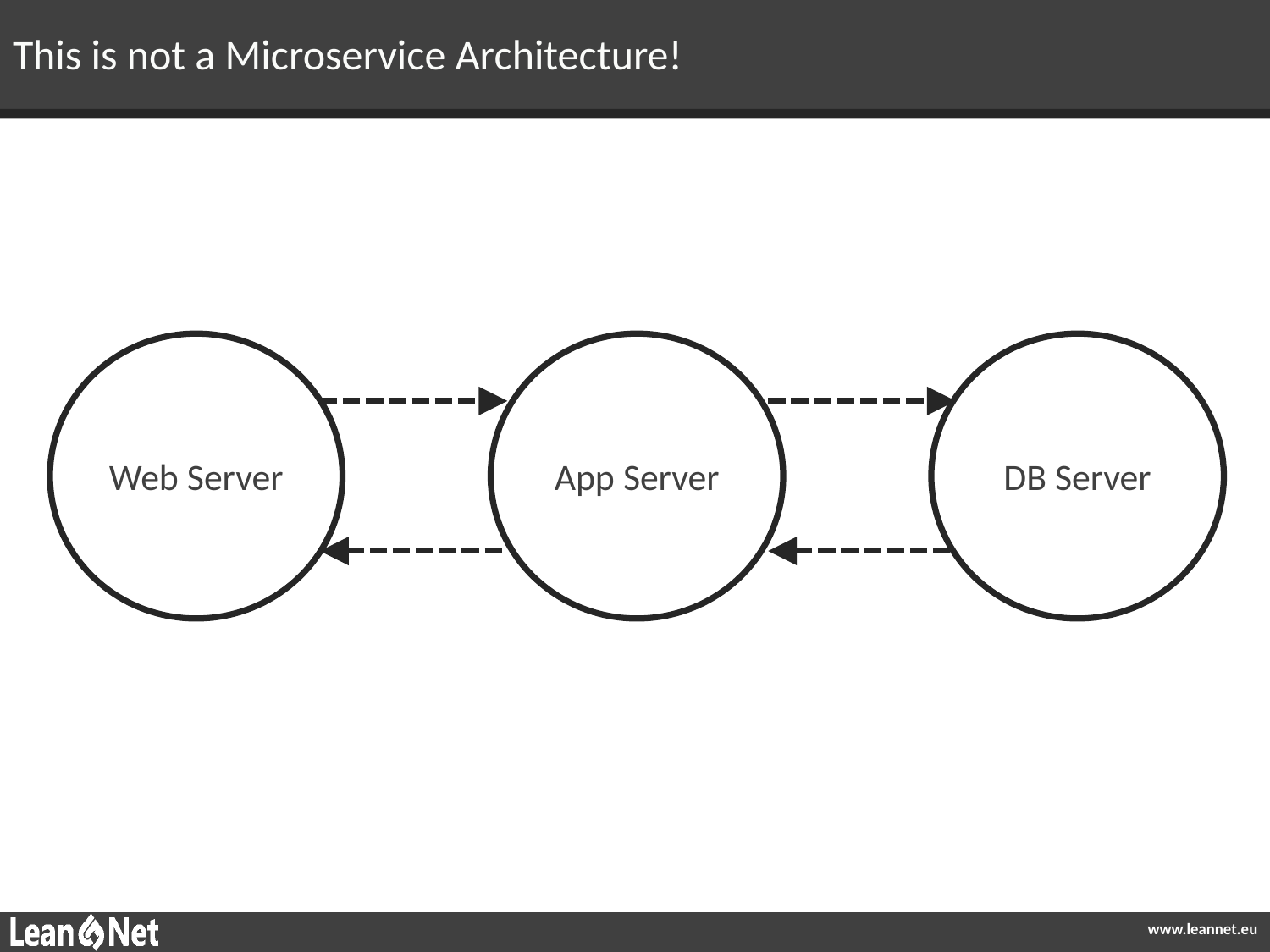

# This is not a Microservice Architecture!
Web Server
App Server
DB Server